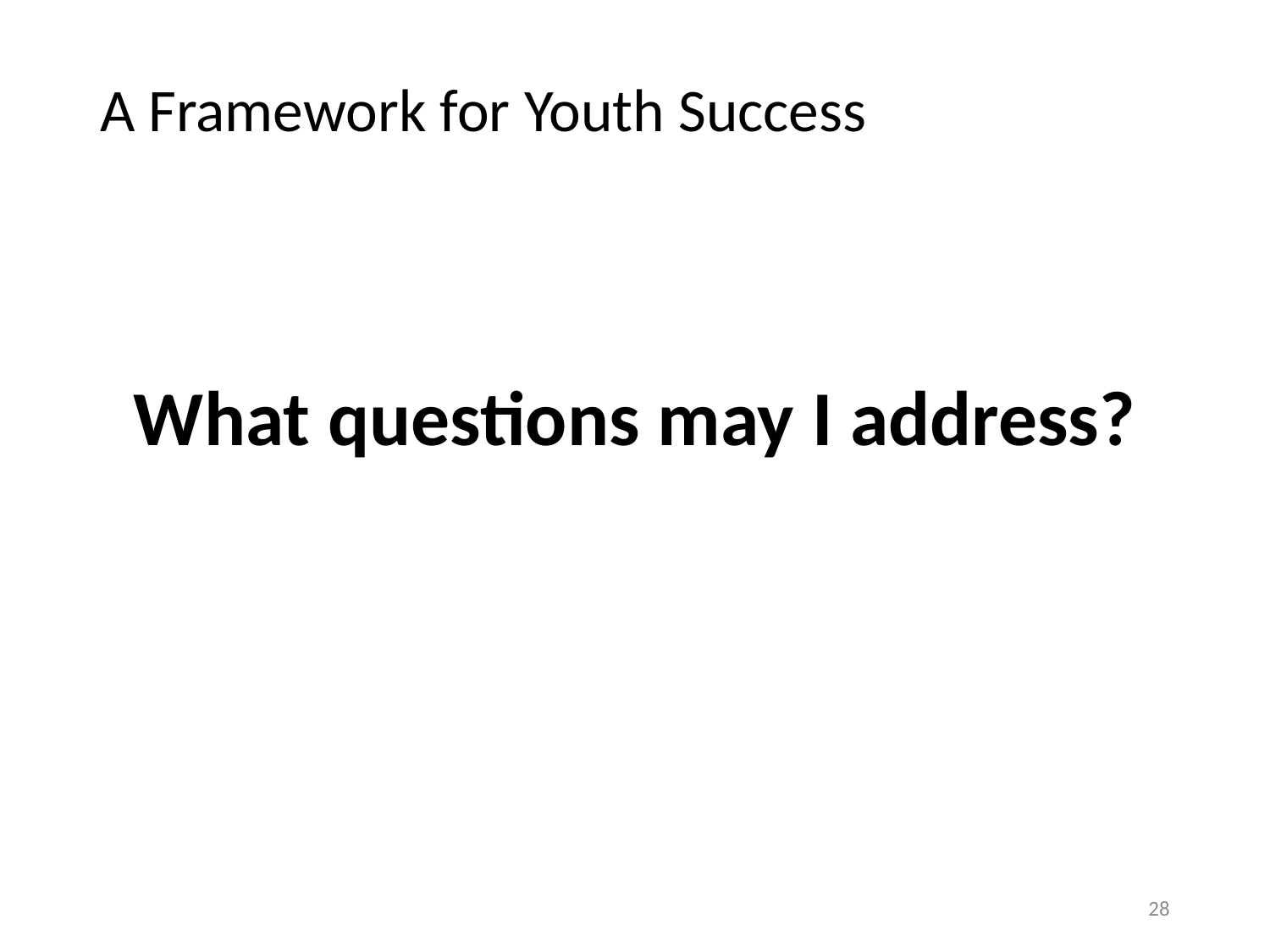

# A Framework for Youth Success
What questions may I address?
28